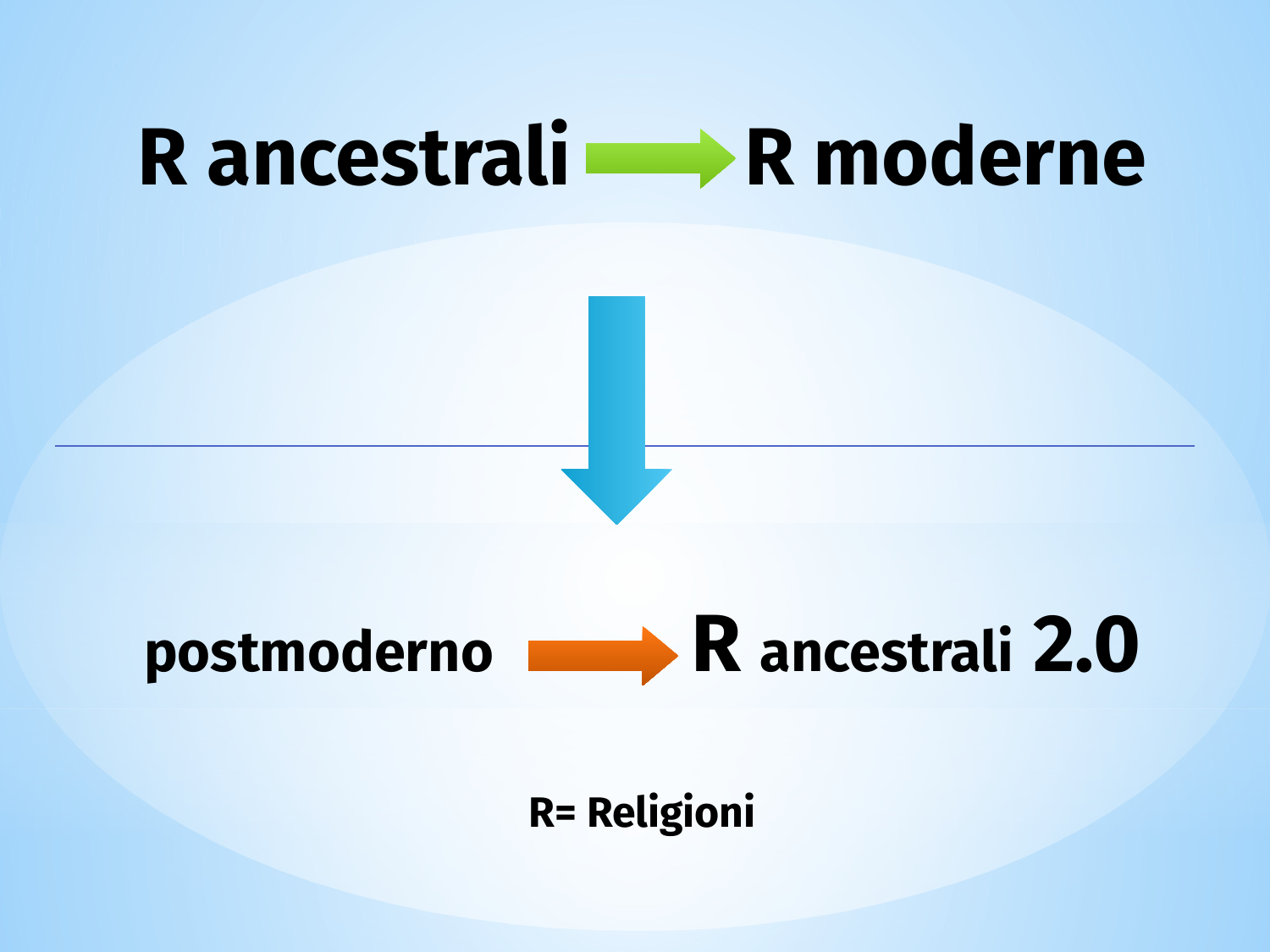

# R ancestrali         R moderne postmoderno             R ancestrali 2.0 R= Religioni